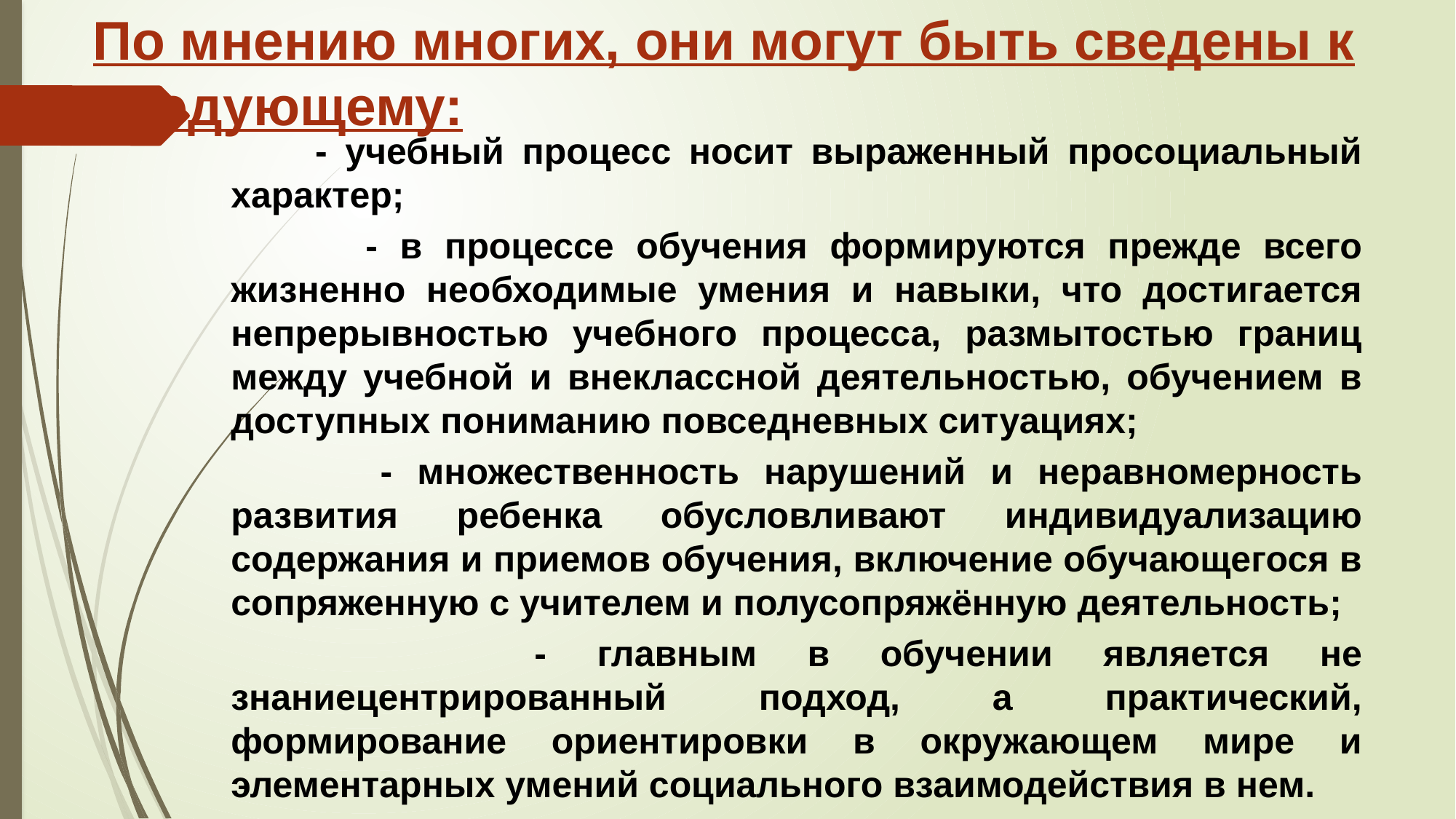

# По мнению многих, они могут быть сведены к следующему:
     - учебный процесс носит выраженный просоциальный характер;
      - в процессе обучения формируются прежде всего жизненно необходимые умения и навыки, что достигается непрерывностью учебного процесса, размытостью границ между учебной и внеклассной деятельностью, обучением в доступных пониманию повседневных ситуациях;
      - множественность нарушений и неравномерность развития ребенка обусловливают индивидуализацию содержания и приемов обучения, включение обучающегося в сопряженную с учителем и полусопряжённую деятельность;
      - главным в обучении является не знаниецентрированный подход, а практический, формирование ориентировки в окружающем мире и элементарных умений социального взаимодействия в нем.